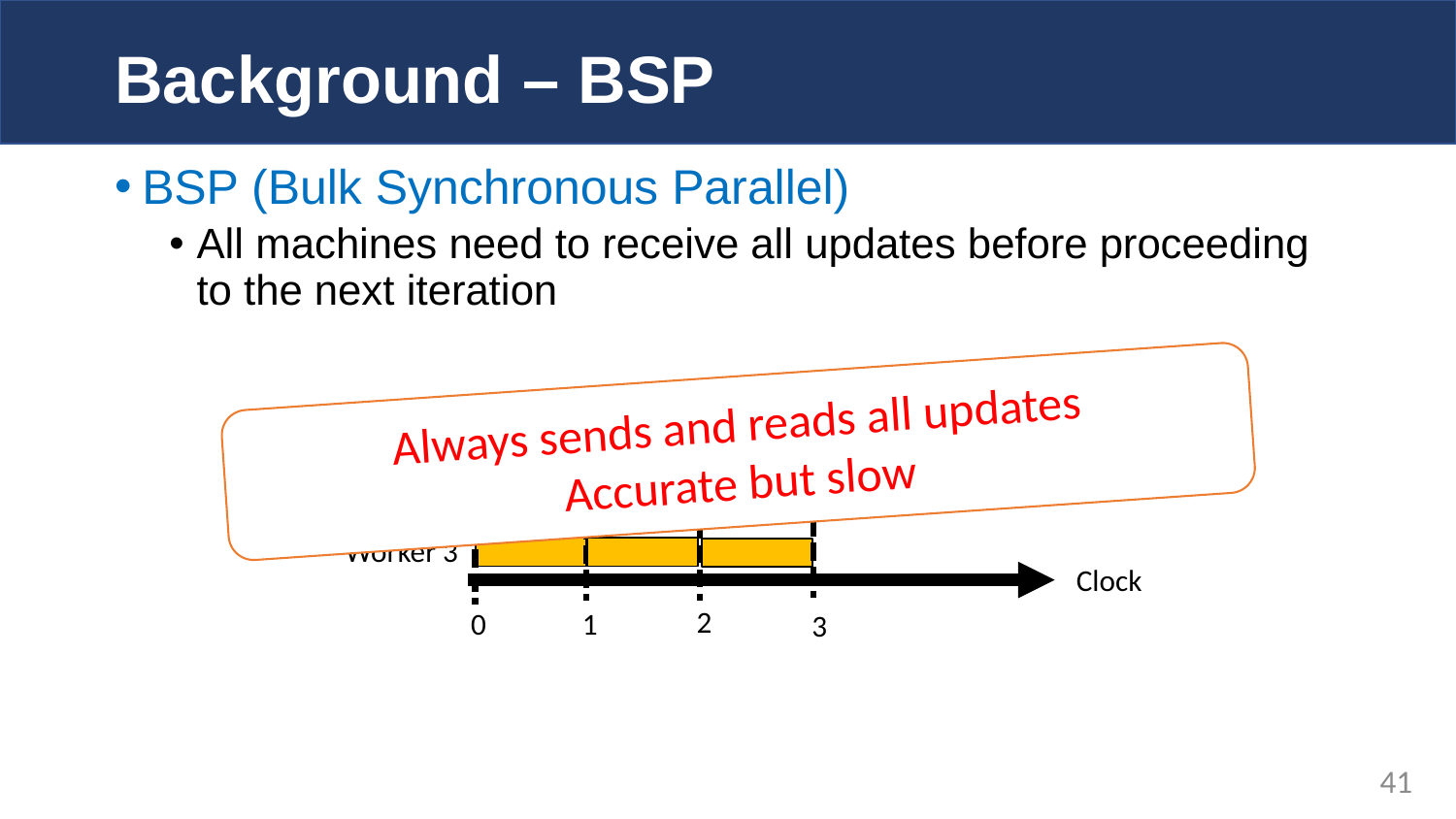

# Background – BSP
BSP (Bulk Synchronous Parallel)
All machines need to receive all updates before proceeding to the next iteration
Always sends and reads all updates
Accurate but slow
Worker 1

Worker 2

Worker 3

Clock
2
0
1
3
41